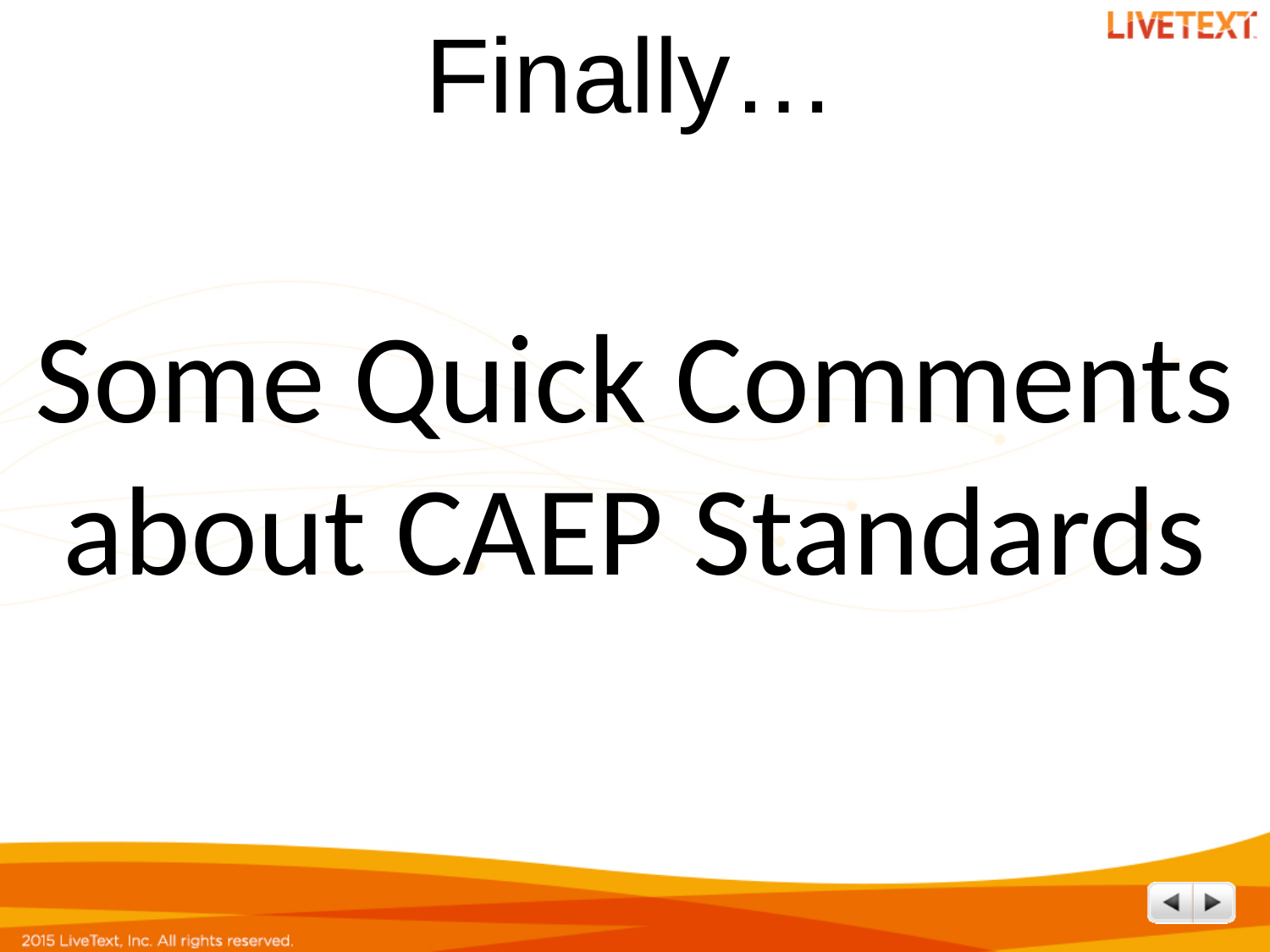

# Finally…
Some Quick Comments about CAEP Standards